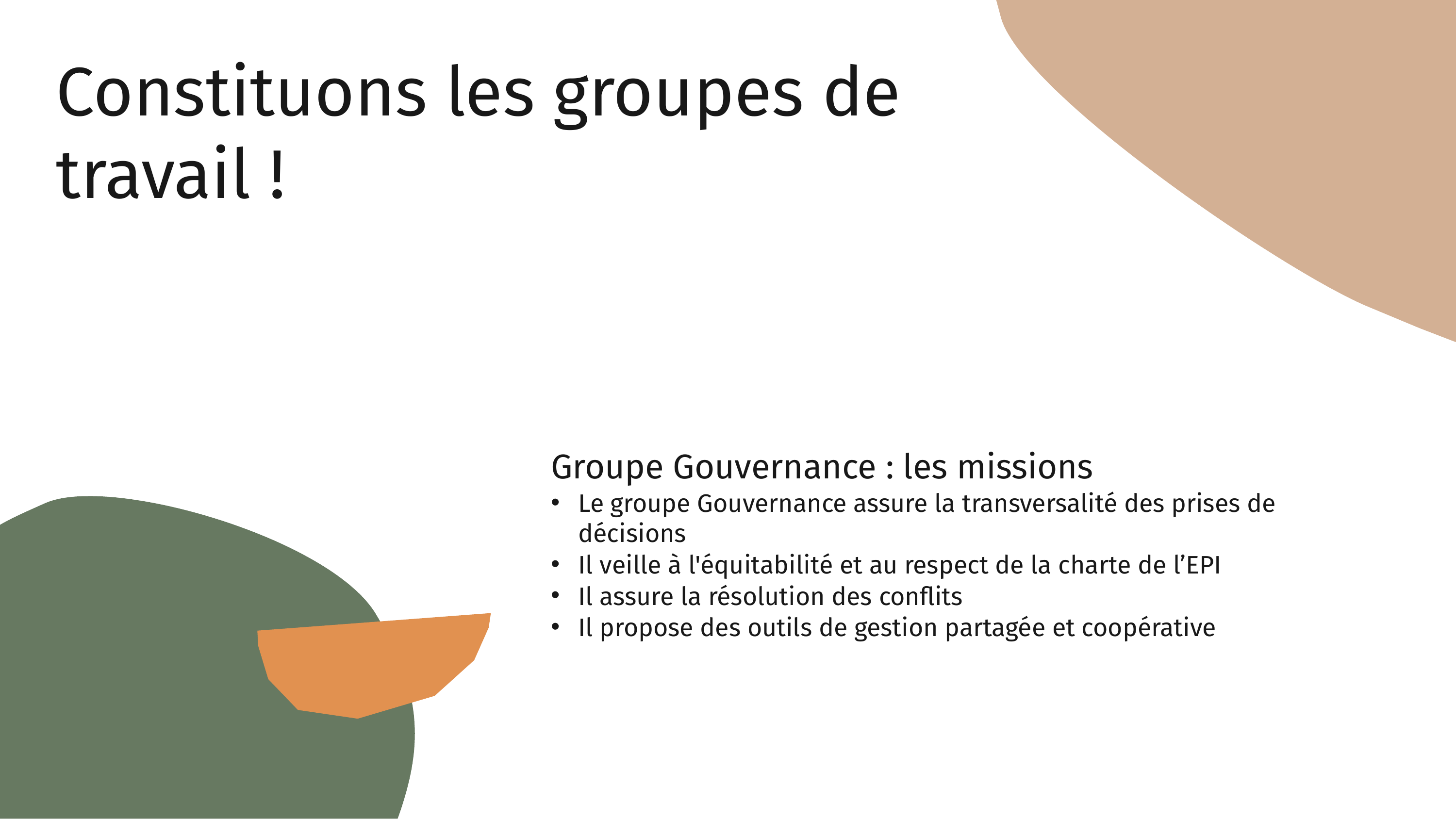

# Constituons les groupes de travail !
Groupe Gouvernance : les missions
Le groupe Gouvernance assure la transversalité des prises de décisions
Il veille à l'équitabilité et au respect de la charte de l’EPI
Il assure la résolution des conflits
Il propose des outils de gestion partagée et coopérative